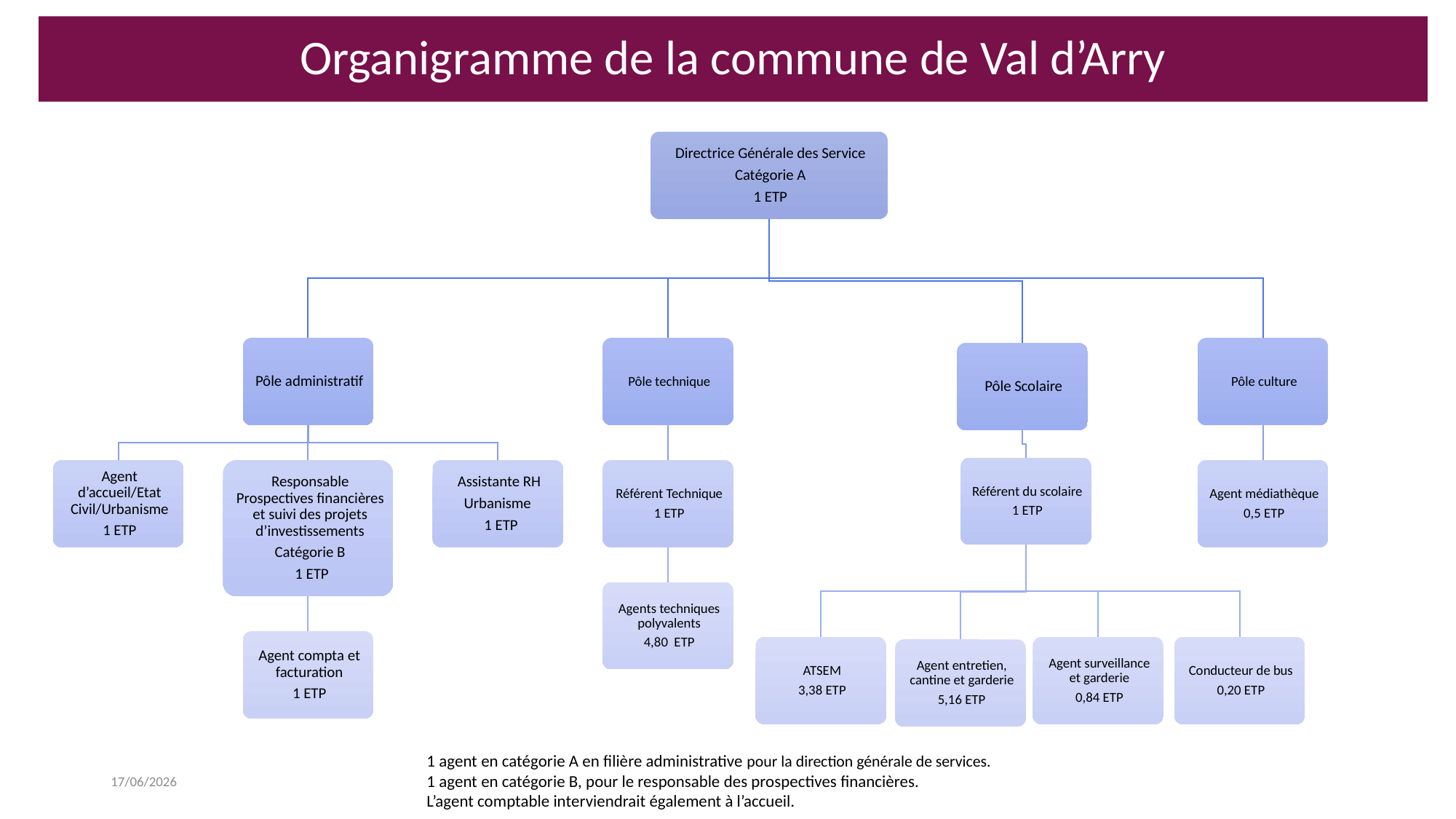

# Organigramme de la commune de Val d’Arry
Directrice Générale des Service
Catégorie A
1 ETP
Pôle administratif
Agent d’accueil/Etat Civil/Urbanisme
1 ETP
Responsable Prospectives financières et suivi des projets d’investissements
Catégorie B
 1 ETP
Agent compta et facturation
1 ETP
Assistante RH
Urbanisme
 1 ETP
Pôle technique
Référent Technique
1 ETP
Agents techniques polyvalents
4,80  ETP
Pôle Scolaire
Référent du scolaire
1 ETP
ATSEM
3,38 ETP
Agent entretien, cantine et garderie
5,16 ETP
Agent surveillance et garderie
0,84 ETP
Conducteur de bus
0,20 ETP
Pôle culture
Agent médiathèque
0,5 ETP
1 agent en catégorie A en filière administrative pour la direction générale de services.
1 agent en catégorie B, pour le responsable des prospectives financières.
L’agent comptable interviendrait également à l’accueil.
17/06/2026